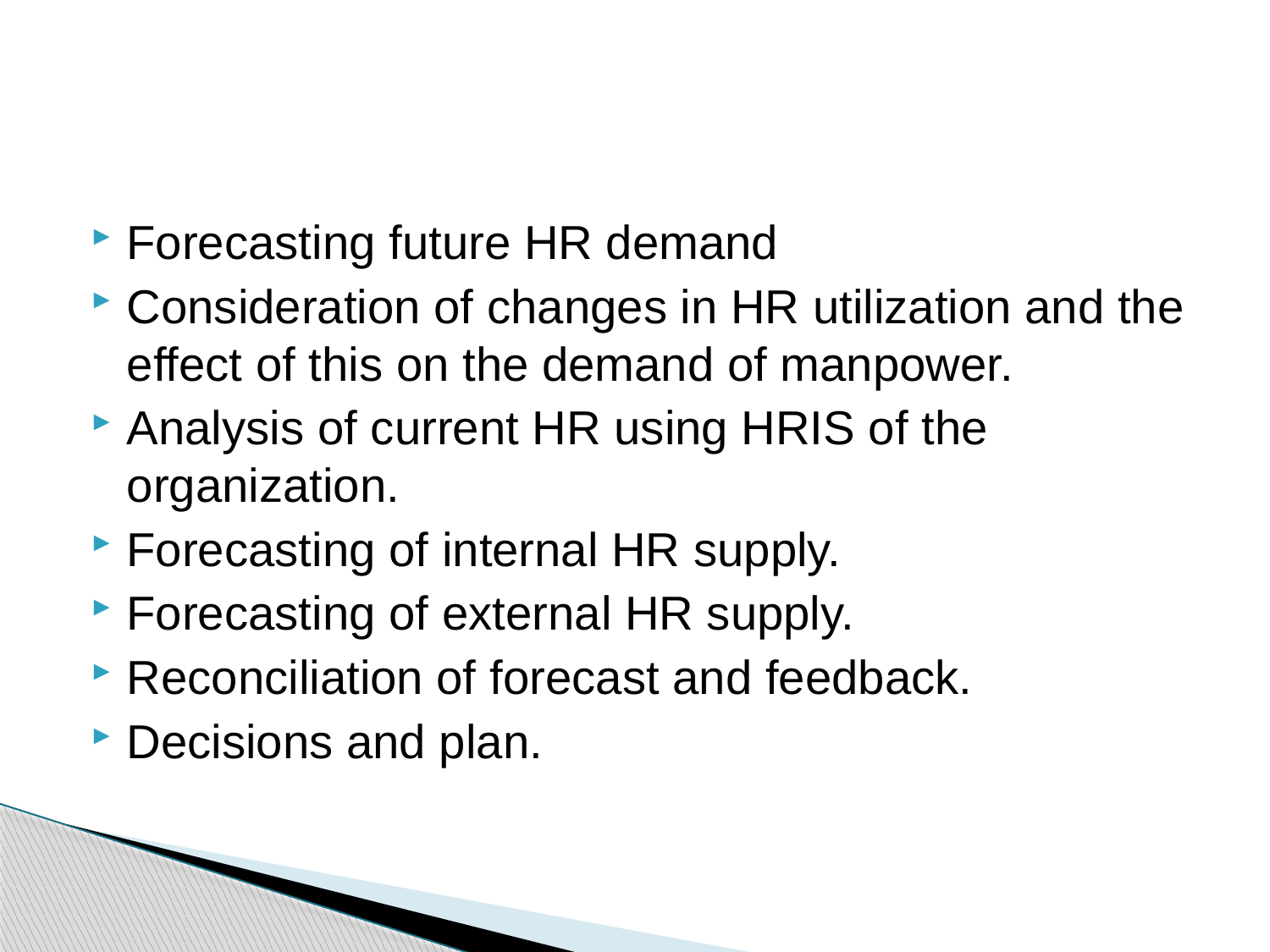

#
Forecasting future HR demand
Consideration of changes in HR utilization and the effect of this on the demand of manpower.
Analysis of current HR using HRIS of the organization.
Forecasting of internal HR supply.
Forecasting of external HR supply.
Reconciliation of forecast and feedback.
Decisions and plan.